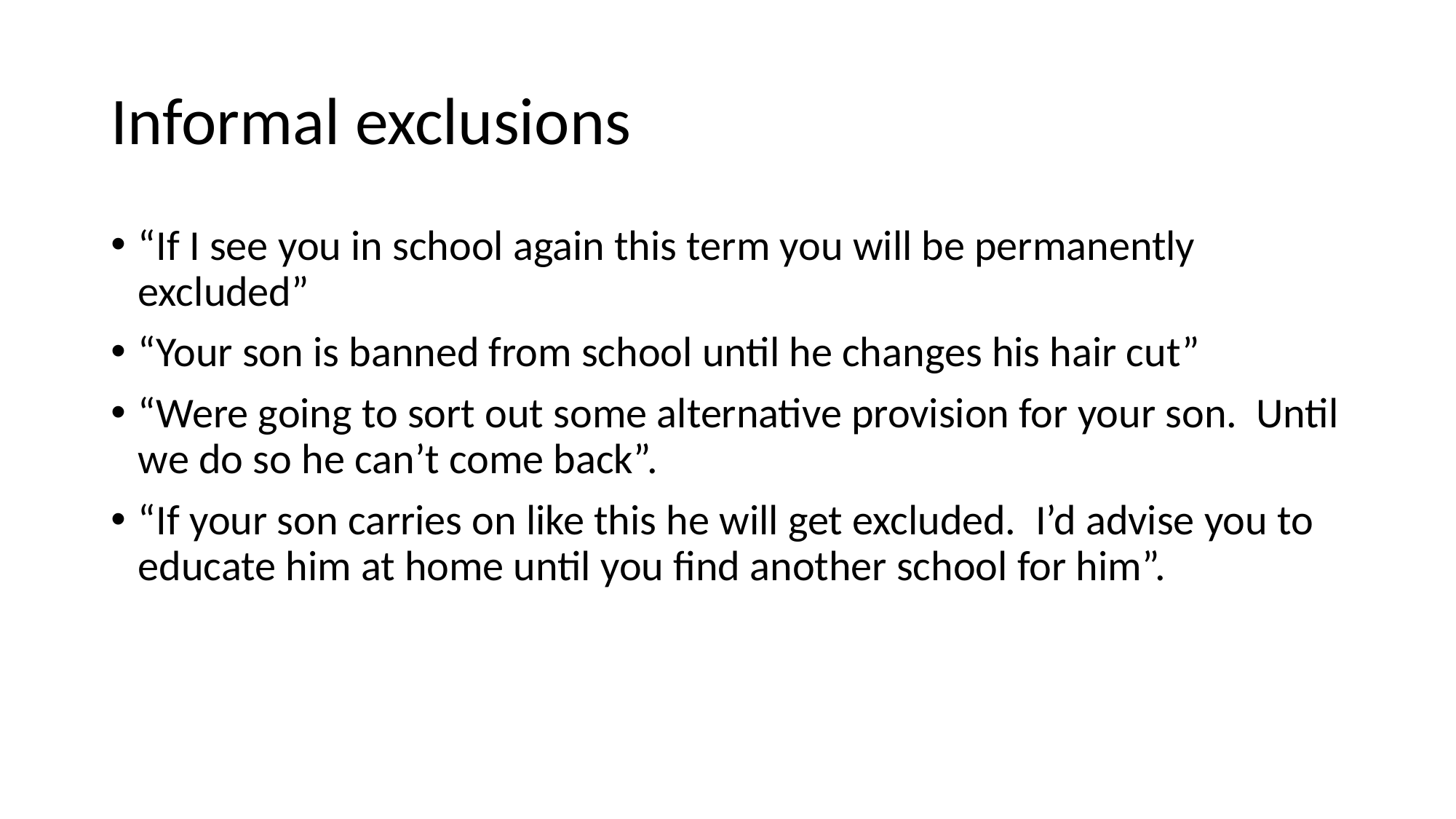

# Informal exclusions
“If I see you in school again this term you will be permanently excluded”
“Your son is banned from school until he changes his hair cut”
“Were going to sort out some alternative provision for your son.  Until we do so he can’t come back”.
“If your son carries on like this he will get excluded.  I’d advise you to educate him at home until you find another school for him”.